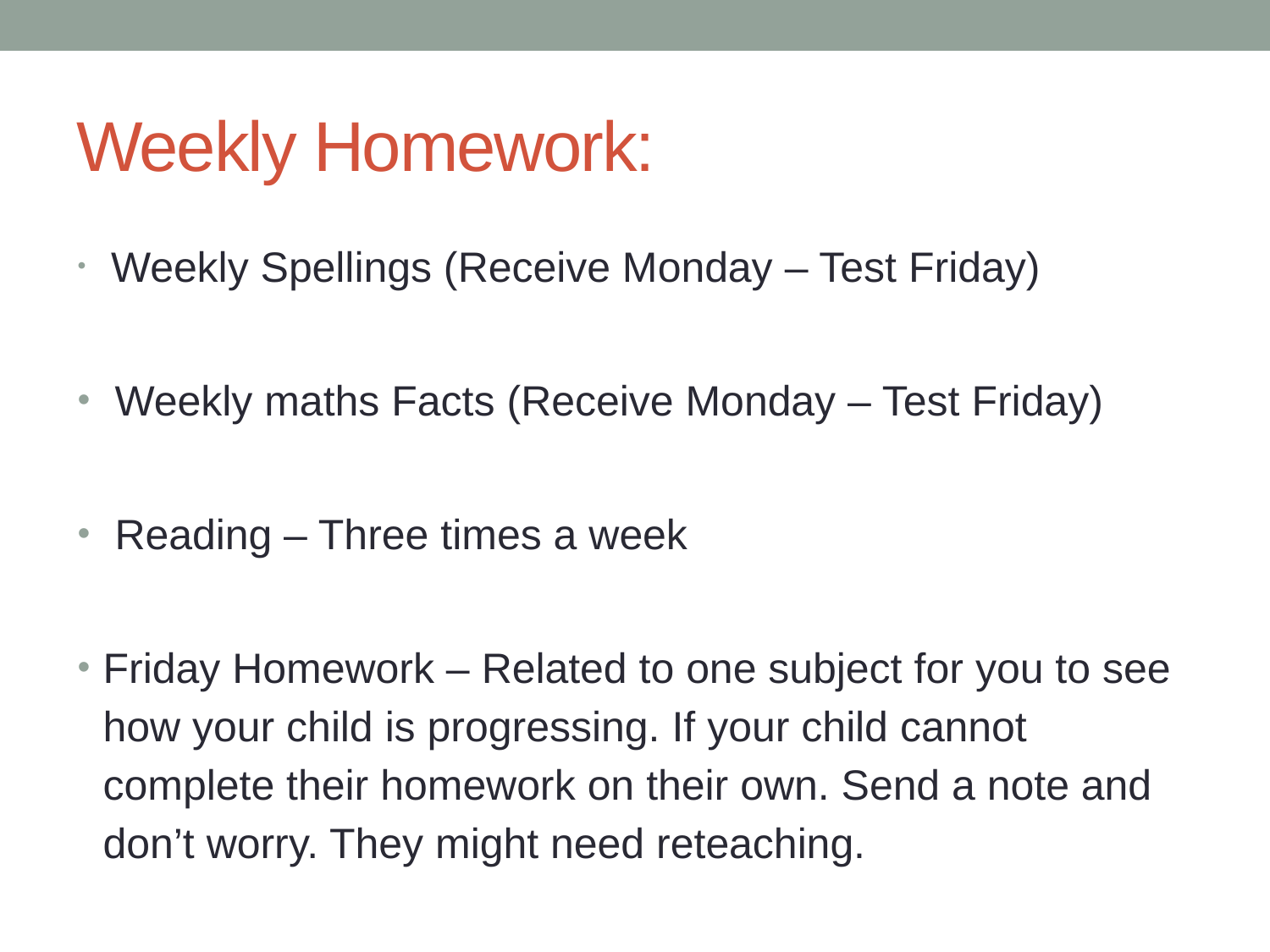

# Weekly Homework:
 Weekly Spellings (Receive Monday – Test Friday)

 Weekly maths Facts (Receive Monday – Test Friday)

 Reading – Three times a week

Friday Homework – Related to one subject for you to see how your child is progressing. If your child cannot complete their homework on their own. Send a note and don’t worry. They might need reteaching.